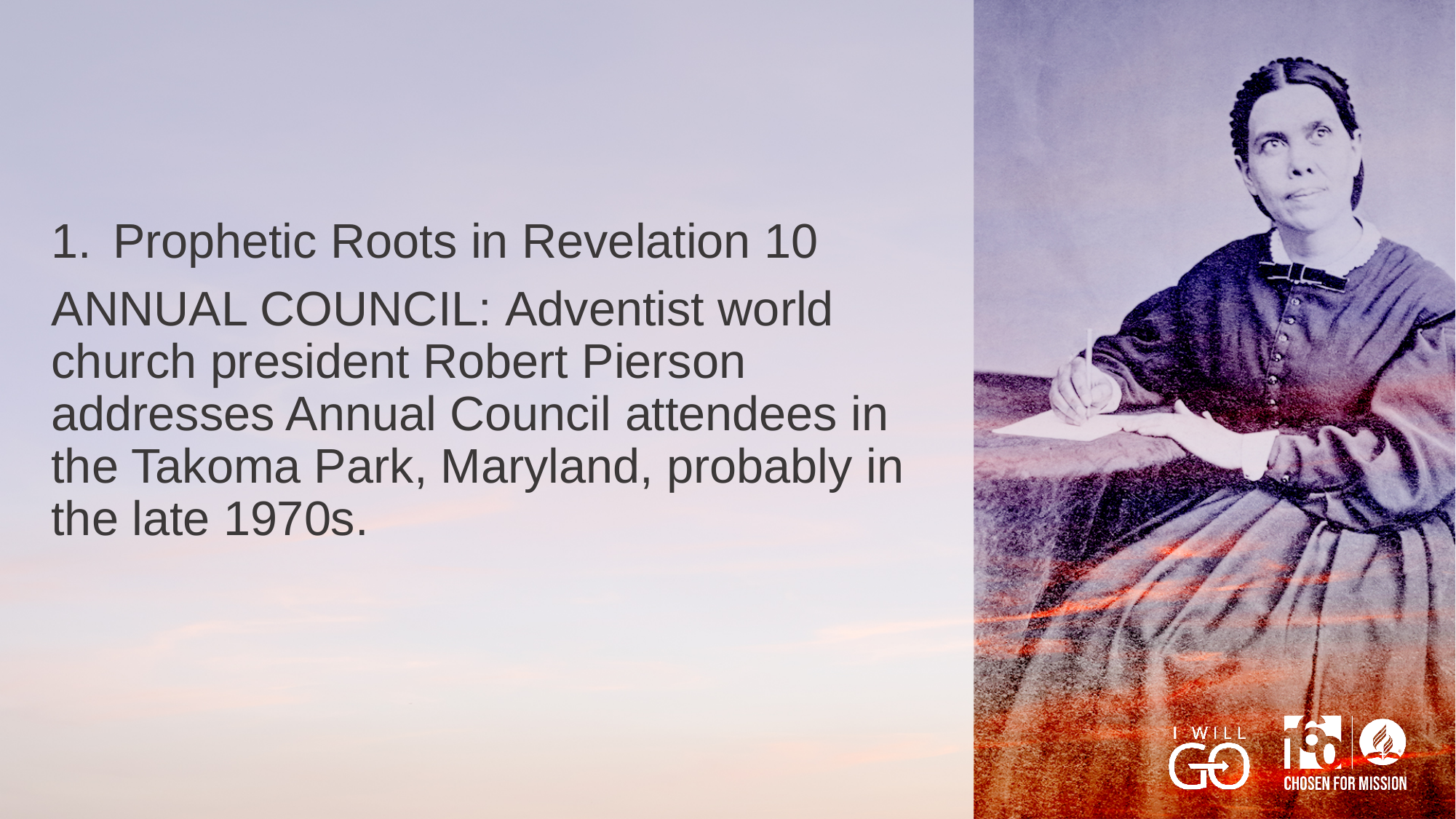

Prophetic Roots in Revelation 10
ANNUAL COUNCIL: Adventist world church president Robert Pierson addresses Annual Council attendees in the Takoma Park, Maryland, probably in the late 1970s.